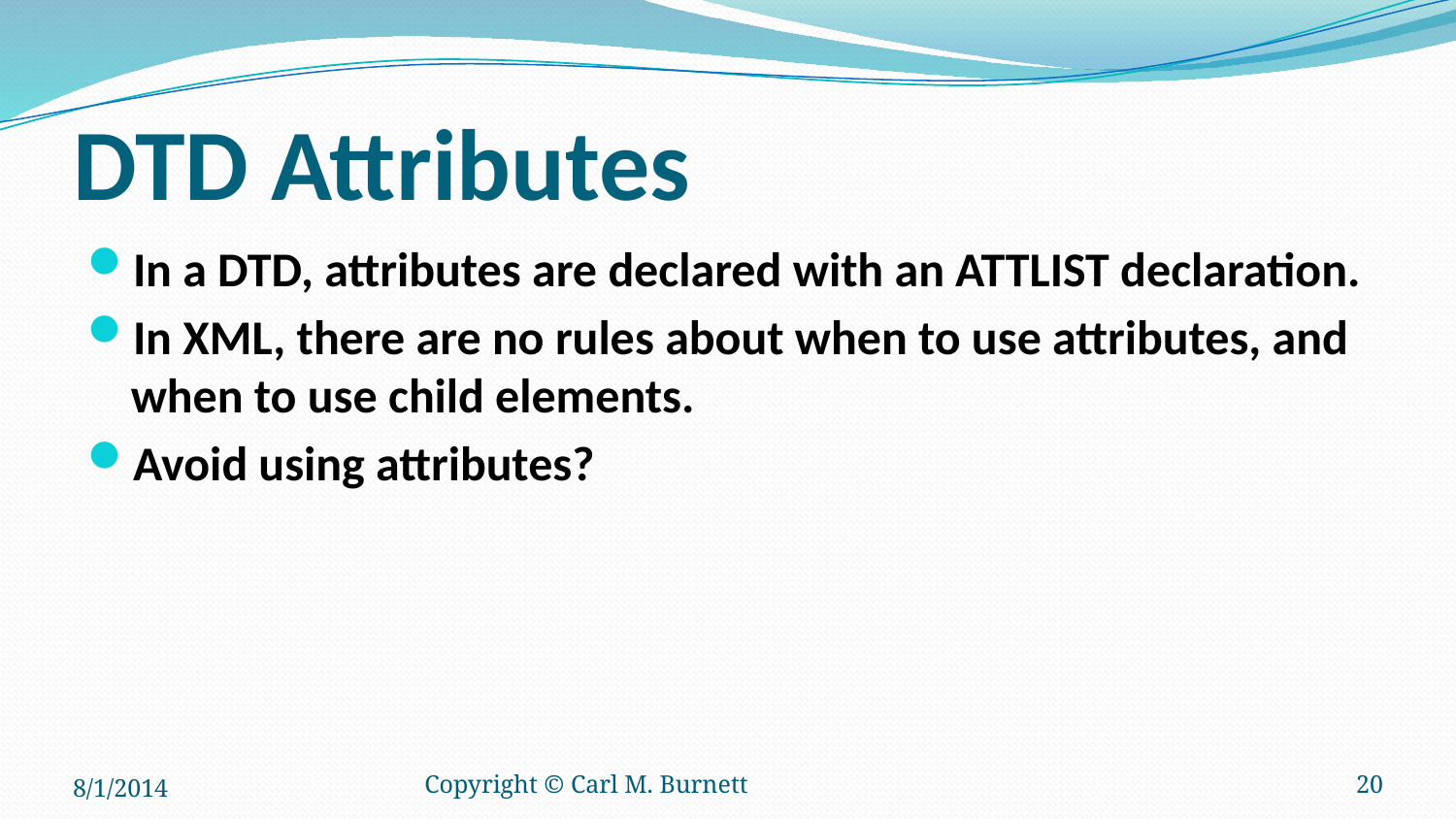

# DTD Attributes
In a DTD, attributes are declared with an ATTLIST declaration.
In XML, there are no rules about when to use attributes, and when to use child elements.
Avoid using attributes?

8/1/2014
Copyright © Carl M. Burnett
20